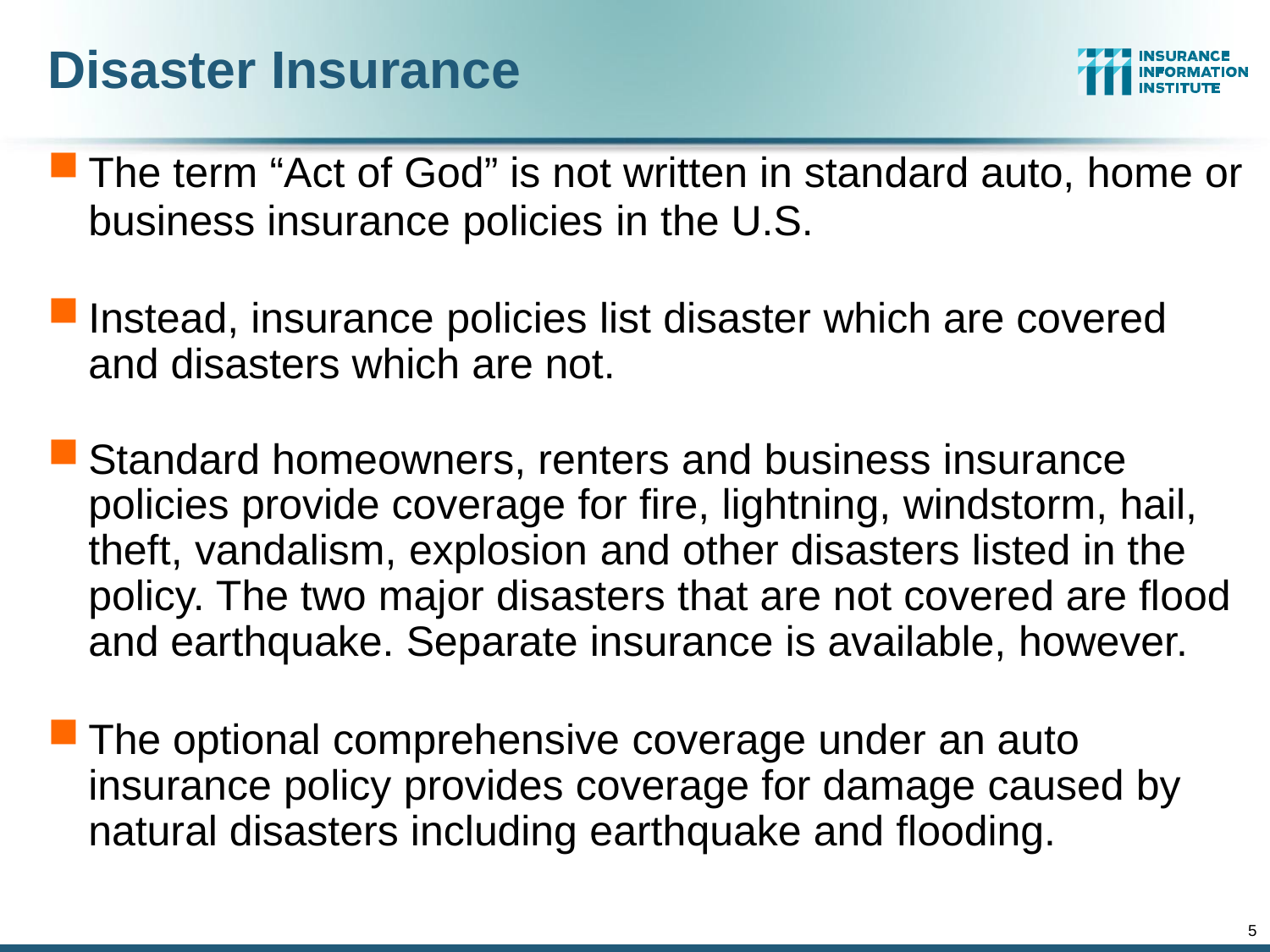

# Disaster Insurance
The term “Act of God” is not written in standard auto, home or
business insurance policies in the U.S.

Instead, insurance policies list disaster which are covered and disasters which are not.

Standard homeowners, renters and business insurance policies provide coverage for fire, lightning, windstorm, hail, theft, vandalism, explosion and other disasters listed in the policy. The two major disasters that are not covered are flood and earthquake. Separate insurance is available, however.

The optional comprehensive coverage under an auto insurance policy provides coverage for damage caused by natural disasters including earthquake and flooding.
5